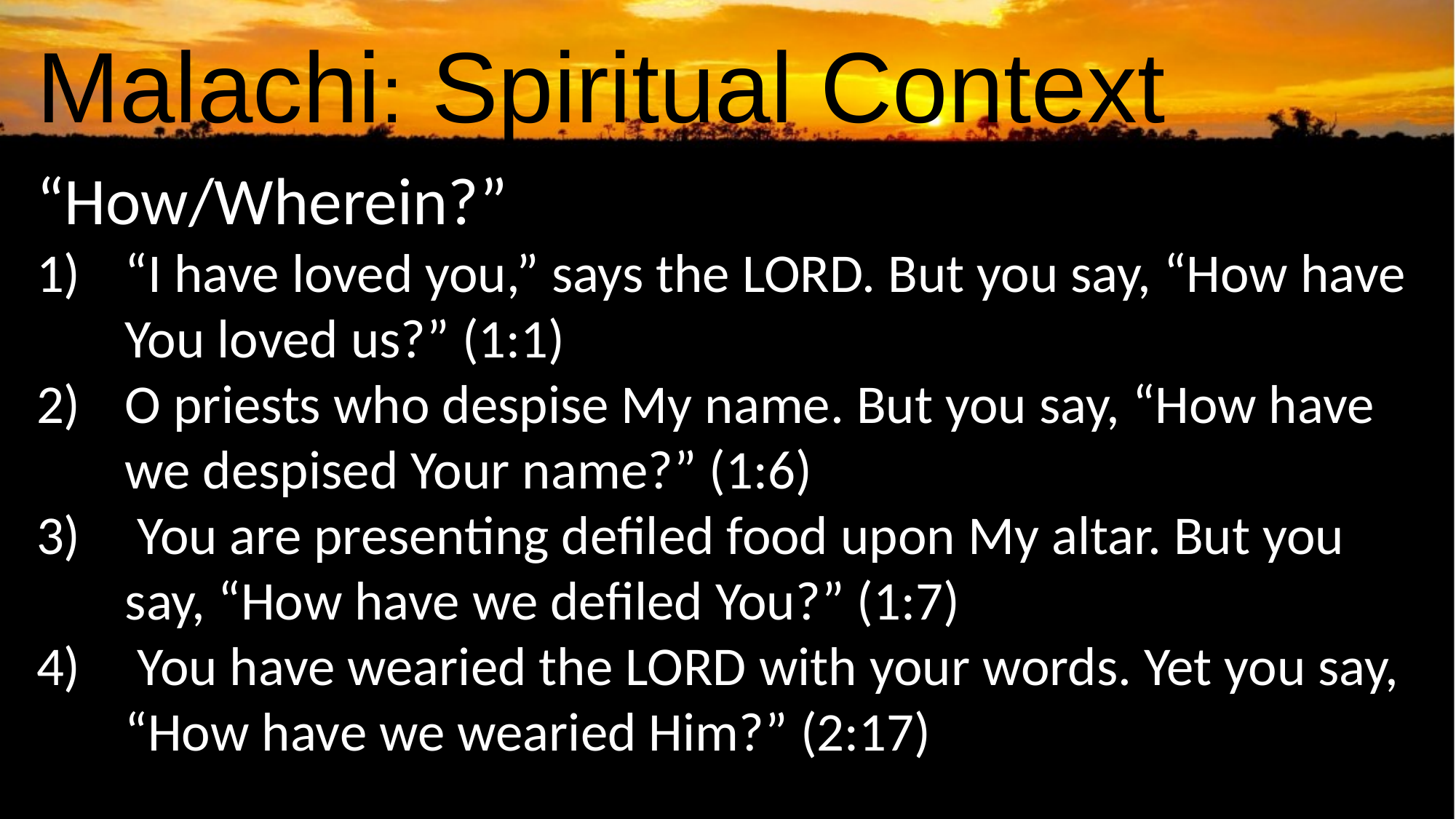

Malachi: Spiritual Context
“How/Wherein?”
“I have loved you,” says the LORD. But you say, “How have You loved us?” (1:1)
O priests who despise My name. But you say, “How have we despised Your name?” (1:6)
 You are presenting defiled food upon My altar. But you say, “How have we defiled You?” (1:7)
 You have wearied the LORD with your words. Yet you say, “How have we wearied Him?” (2:17)